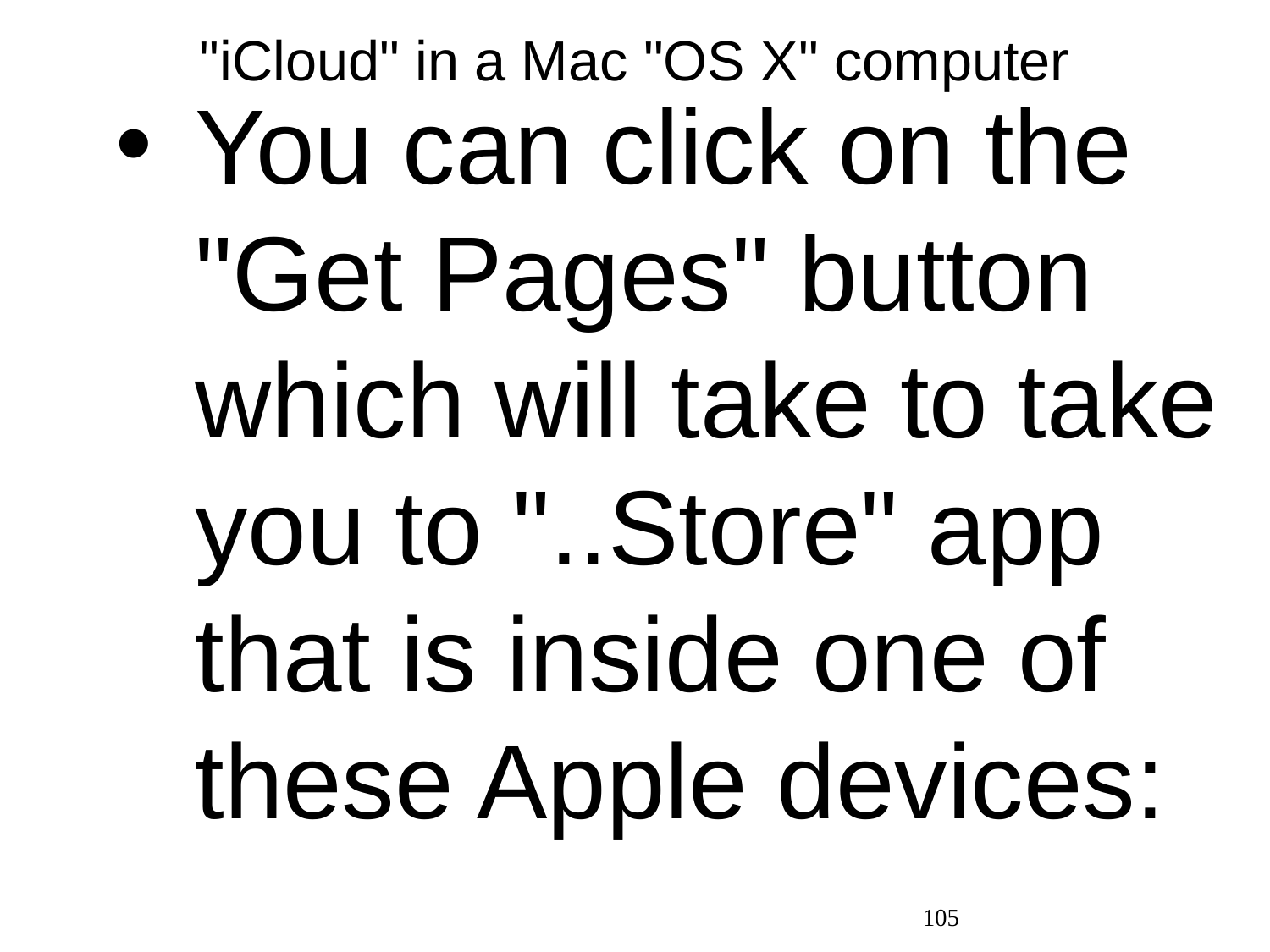

# "iCloud" in a Mac "OS X" computer
You can click on the "Get Pages" button which will take to take you to "..Store" app that is inside one of these Apple devices:

105